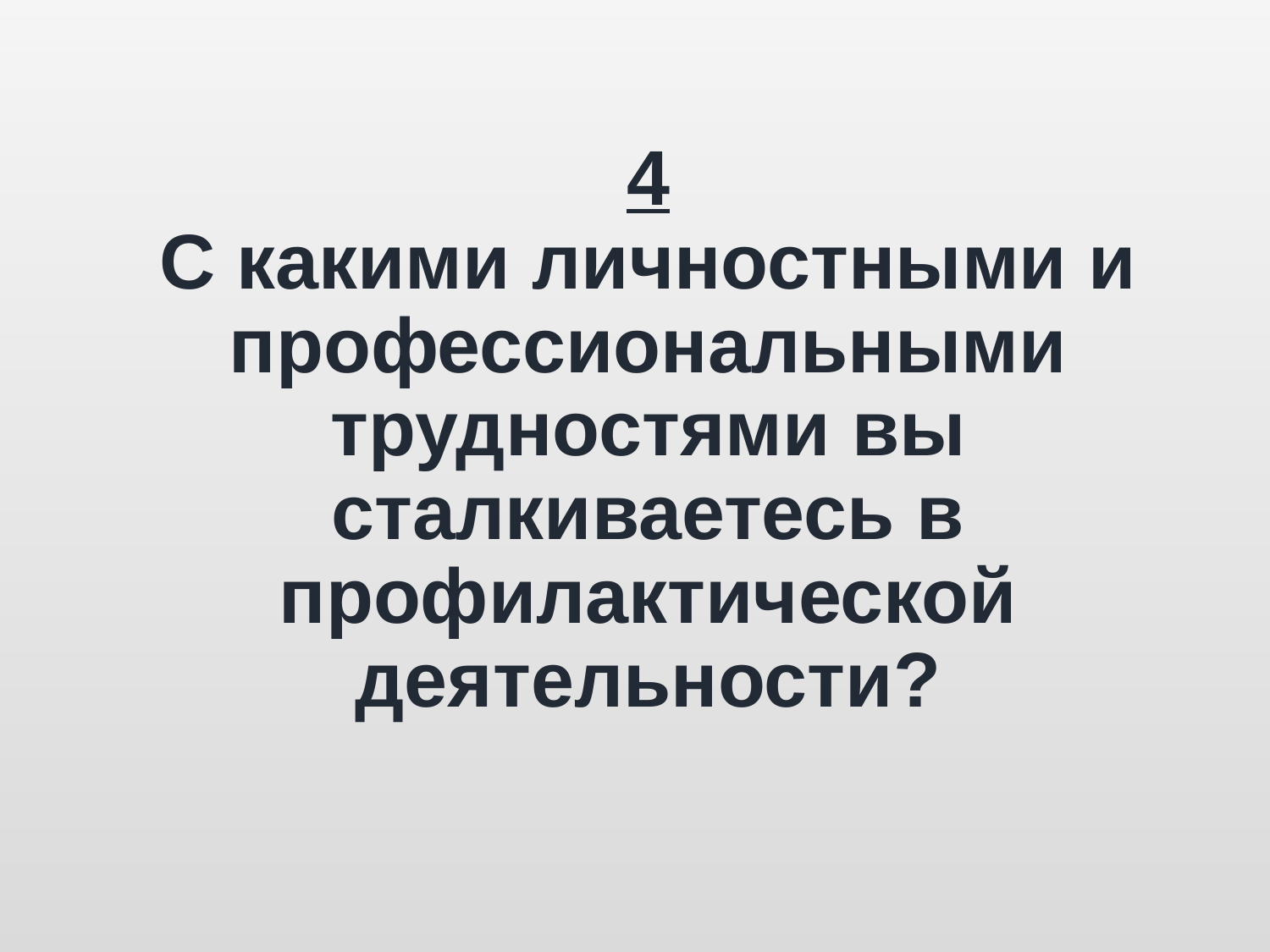

# 4 С какими личностными и профессиональными трудностями вы сталкиваетесь в профилактической деятельности?